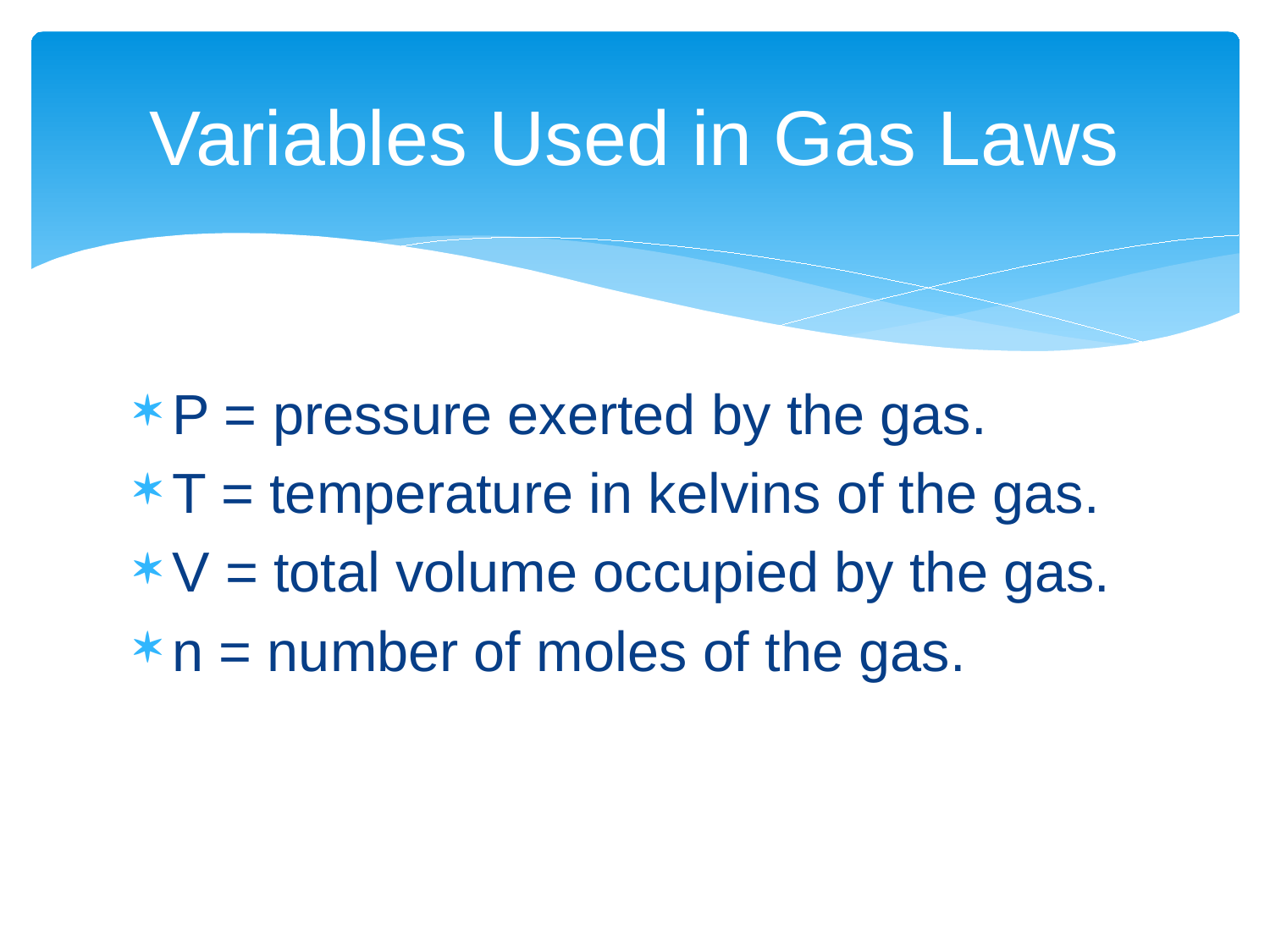

# Variables Used in Gas Laws
P = pressure exerted by the gas.
T = temperature in kelvins of the gas.
V = total volume occupied by the gas.
n = number of moles of the gas.